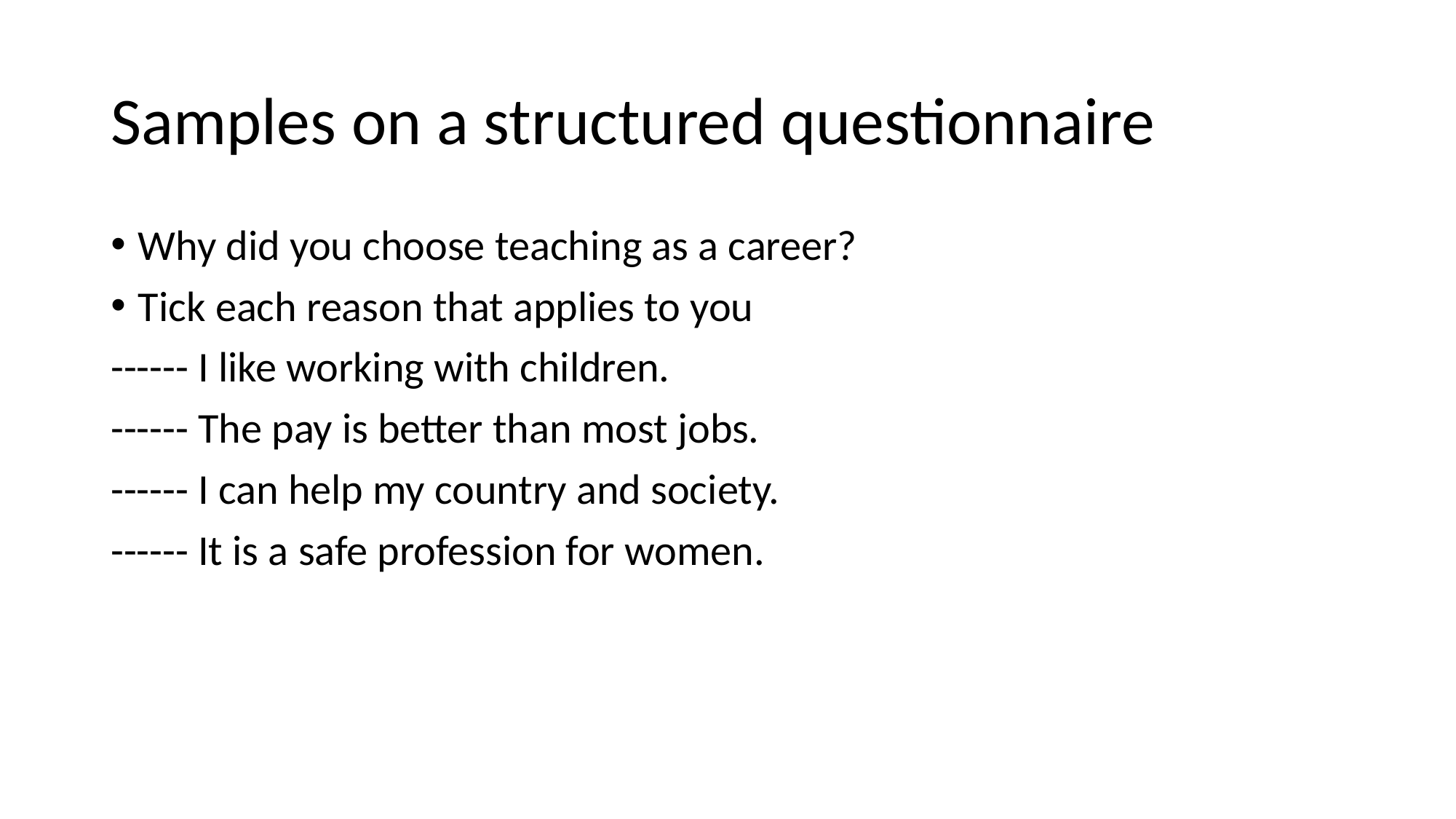

# Samples on a structured questionnaire
Why did you choose teaching as a career?
Tick each reason that applies to you
------ I like working with children.
------ The pay is better than most jobs.
------ I can help my country and society.
------ It is a safe profession for women.